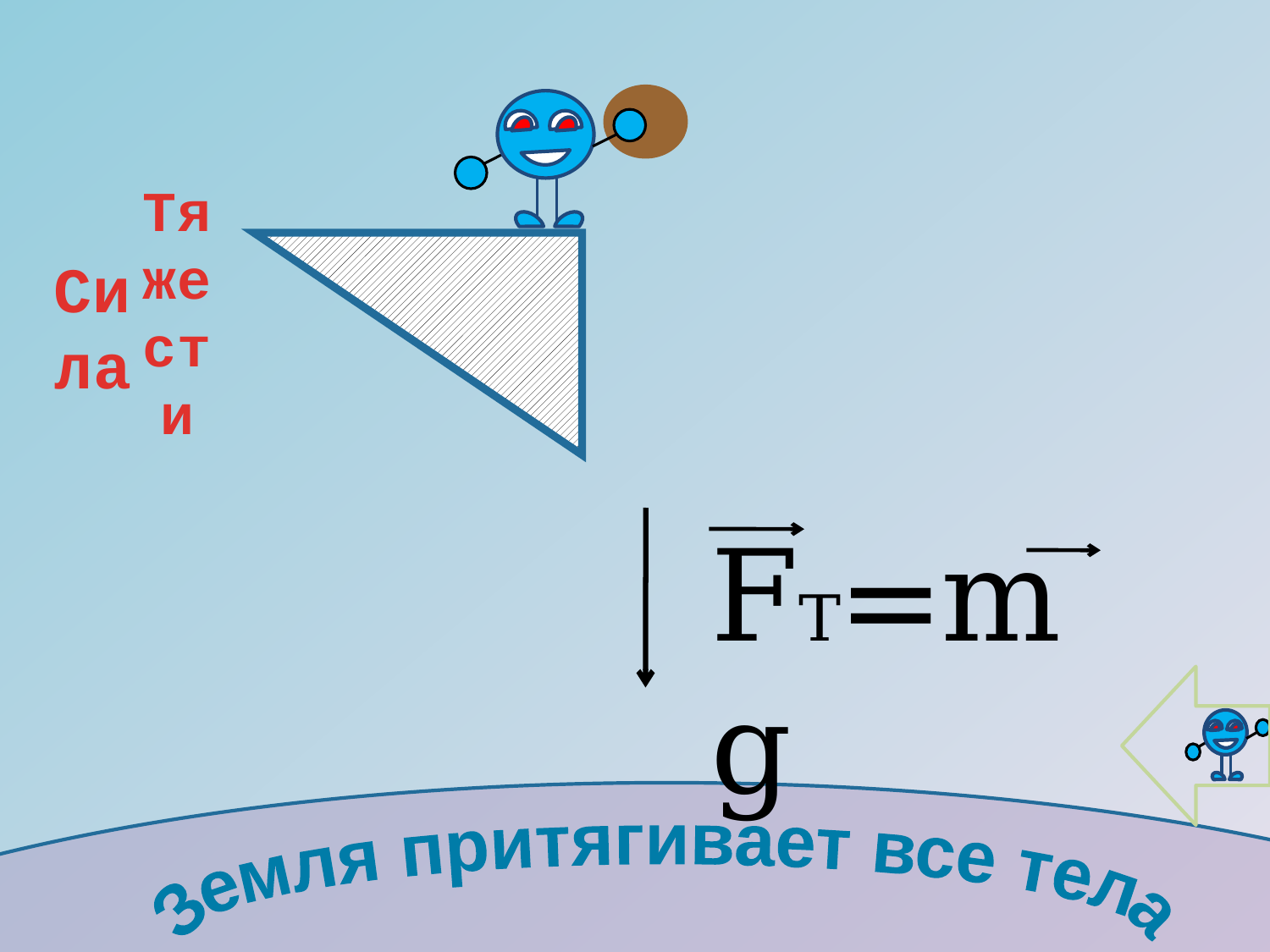

Тяжести
Сила

FT=mg

Земля притягивает все тела